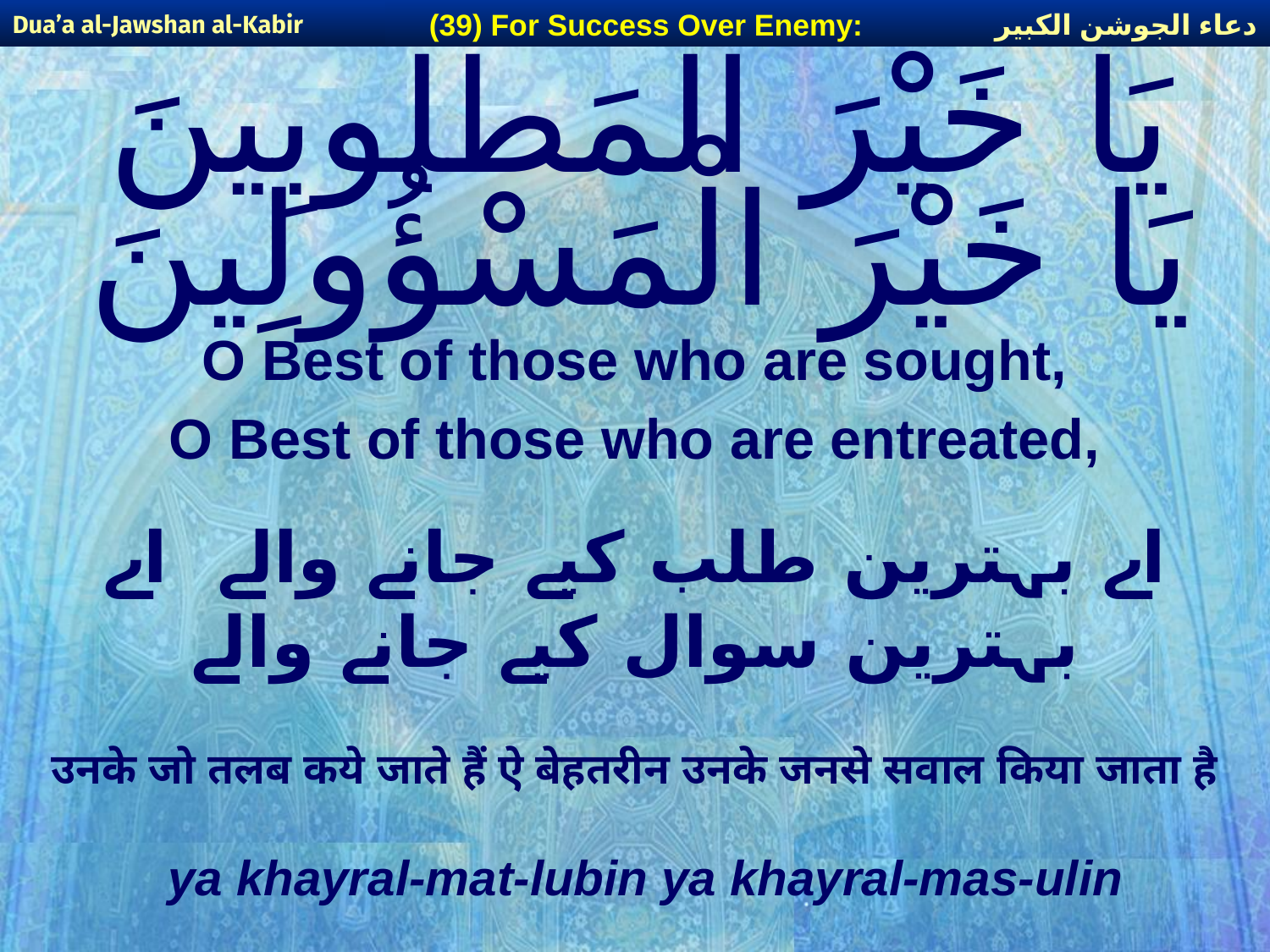

دعاء الجوشن الكبير
(39) For Success Over Enemy:
Dua’a al-Jawshan al-Kabir
# يَا خَيْرَ الْمَطْلُوبِينَ يَا خَيْرَ الْمَسْؤُولِينَ
O Best of those who are sought,
O Best of those who are entreated,
اے بہترین طلب کیے جانے والے  اے بہترین سوال کیے جانے والے
उनके जो तलब कये जाते हैं ऐ बेहतरीन उनके जनसे सवाल किया जाता है
ya khayral-mat-lubin ya khayral-mas-ulin